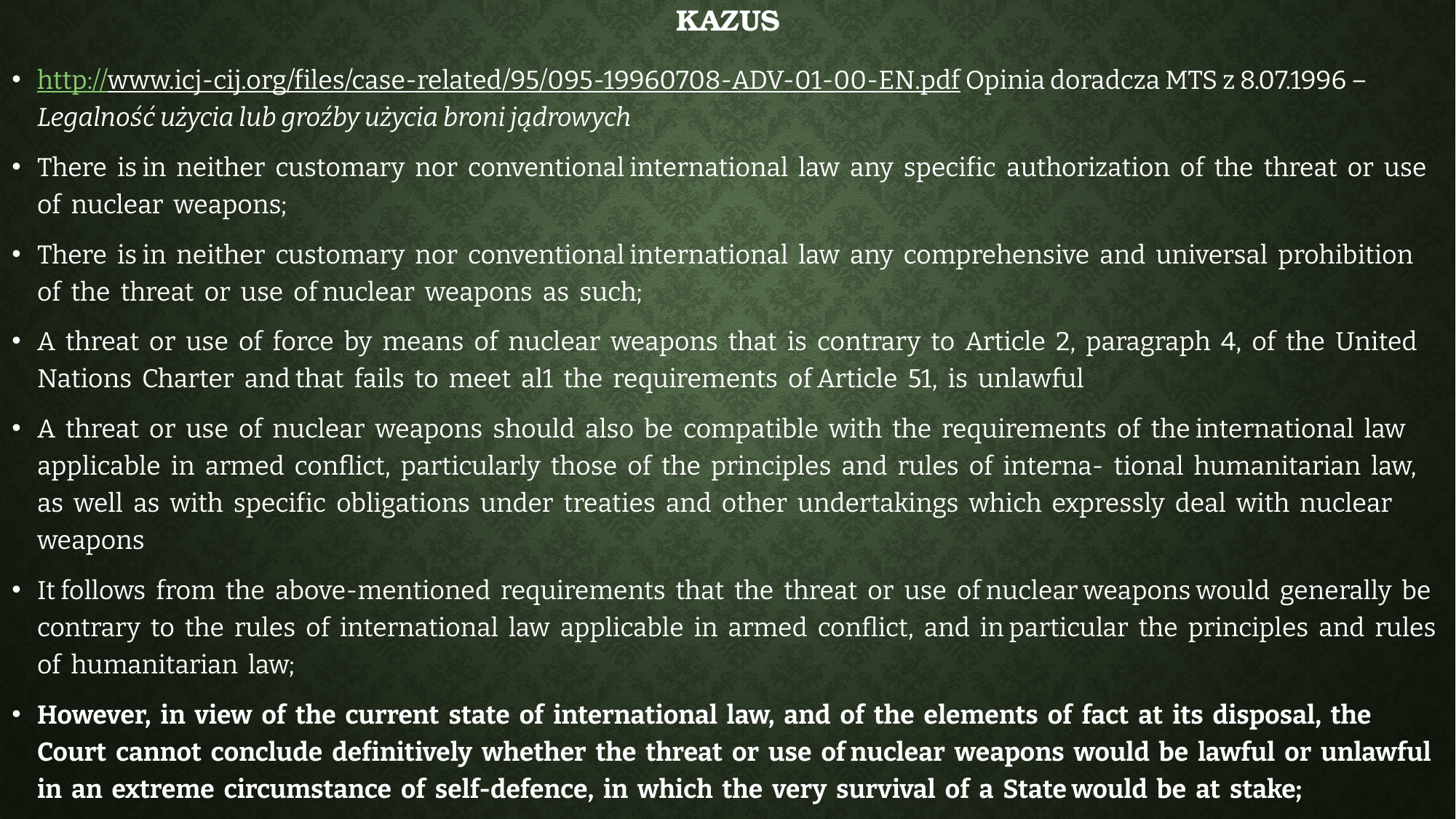

# KAZUS
http://www.icj-cij.org/files/case-related/95/095-19960708-ADV-01-00-EN.pdf Opinia doradcza MTS z 8.07.1996 – Legalność użycia lub groźby użycia broni jądrowych
There  is in  neither  customary  nor  conventional international  law  any  specific  authorization  of  the  threat  or  use of  nuclear  weapons;
There  is in  neither  customary  nor  conventional international  law  any  comprehensive  and  universal  prohibition  of  the  threat  or  use  of nuclear  weapons  as  such;
A  threat  or  use  of  force  by  means  of  nuclear  weapons  that  is  contrary  to  Article  2,  paragraph  4,  of  the  United  Nations  Charter  and that  fails  to  meet  al1  the  requirements  of Article  51,  is  unlawful
A  threat  or  use  of  nuclear  weapons  should  also  be  compatible  with  the  requirements  of  the international  law  applicable  in  armed  conflict,  particularly  those  of  the  principles  and  rules  of  interna-  tional  humanitarian  law,  as  well  as  with  specific  obligations  under  treaties  and  other  undertakings  which  expressly  deal  with  nuclear  weapons
It follows  from  the  above-mentioned  requirements  that  the  threat  or  use  of nuclear weapons would  generally  be  contrary  to  the  rules  of  international  law  applicable  in  armed  conflict,  and  in particular  the  principles  and  rules  of  humanitarian  law;
However,  in  view  of  the  current  state  of  international  law,  and  of  the  elements  of  fact  at  its  disposal,  the  Court  cannot  conclude  definitively  whether  the  threat  or  use  of nuclear  weapons  would  be  lawful  or  unlawful  in  an  extreme  circumstance  of  self-defence,  in  which  the  very  survival  of  a  State would  be  at  stake;